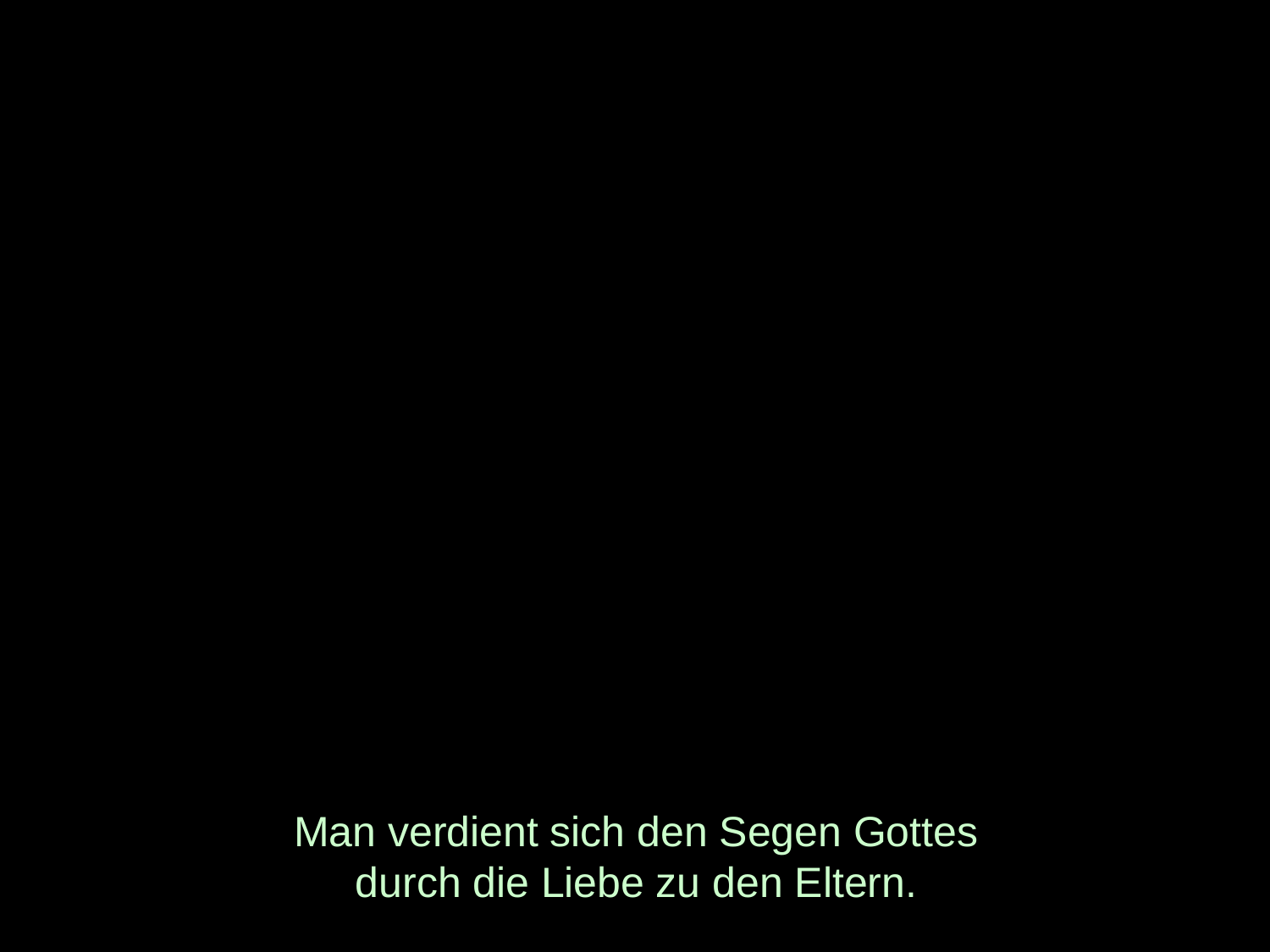

# Man verdient sich den Segen Gottes durch die Liebe zu den Eltern.